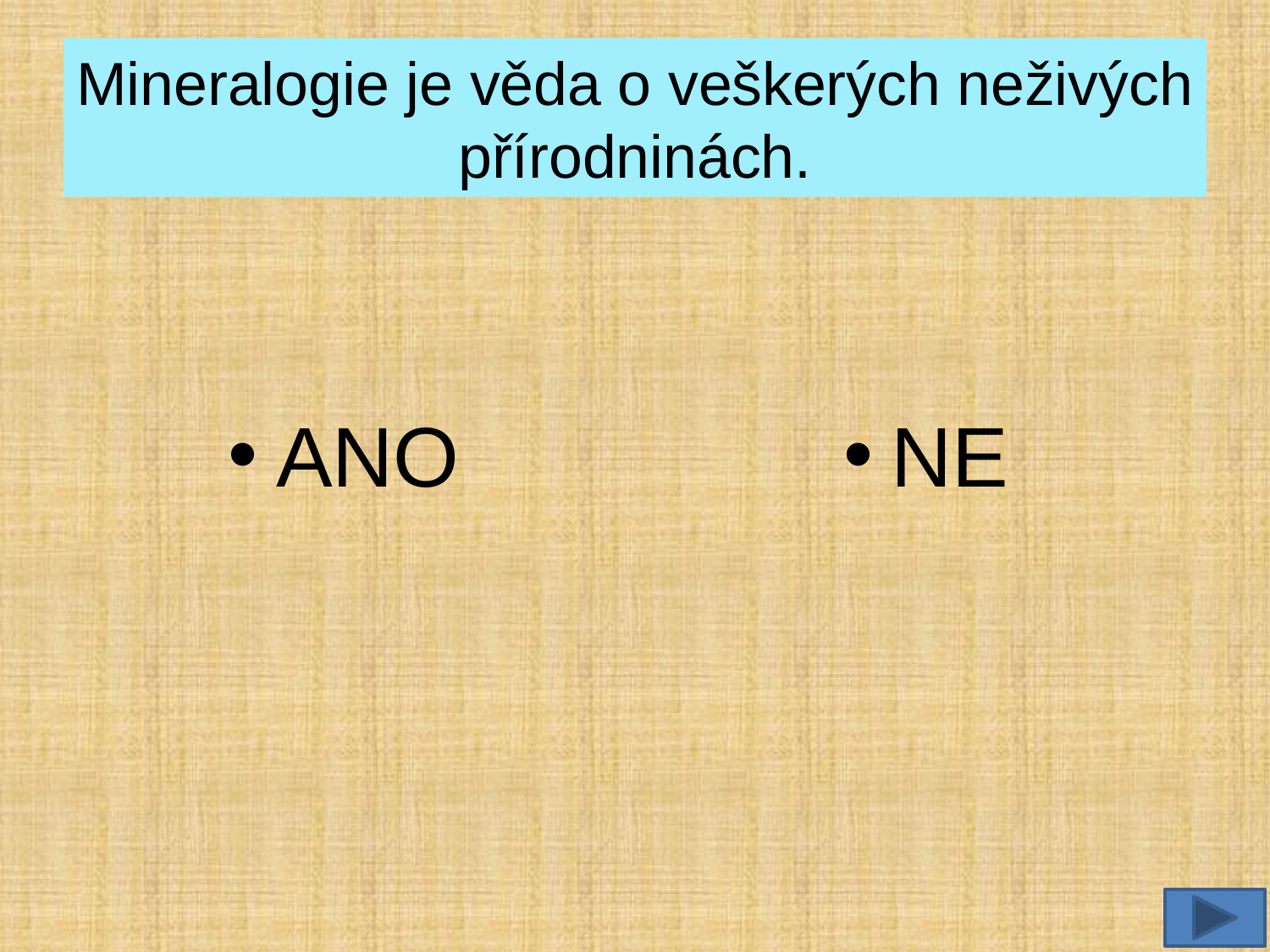

# Mineralogie je věda o veškerých neživých přírodninách.
ANO
NE